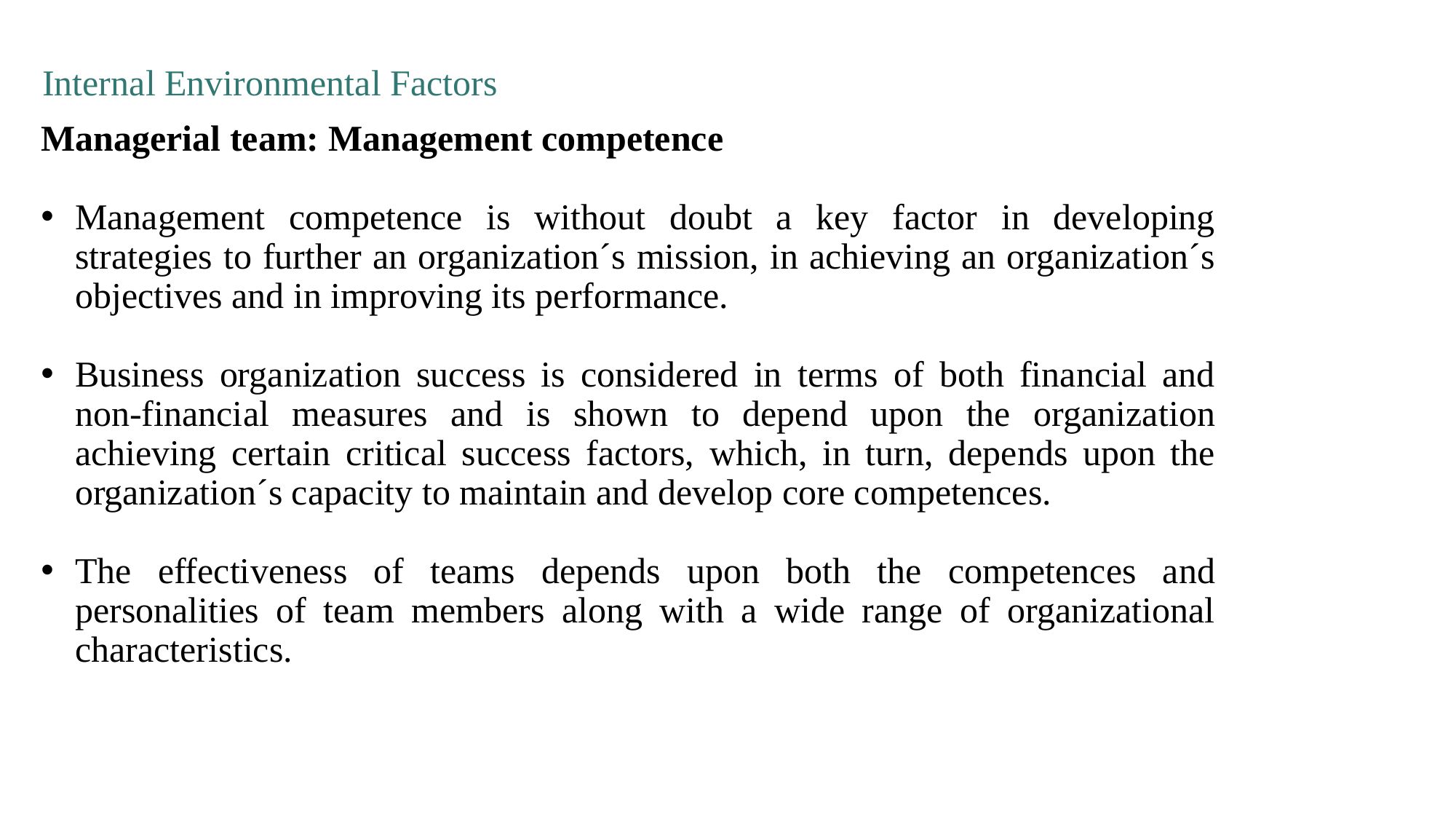

Internal Environmental Factors
Managerial team: Management competence

Management competence is without doubt a key factor in developing strategies to further an organization´s mission, in achieving an organization´s objectives and in improving its performance.

Business organization success is considered in terms of both financial and non-financial measures and is shown to depend upon the organization achieving certain critical success factors, which, in turn, depends upon the organization´s capacity to maintain and develop core competences.

The effectiveness of teams depends upon both the competences and personalities of team members along with a wide range of organizational characteristics.